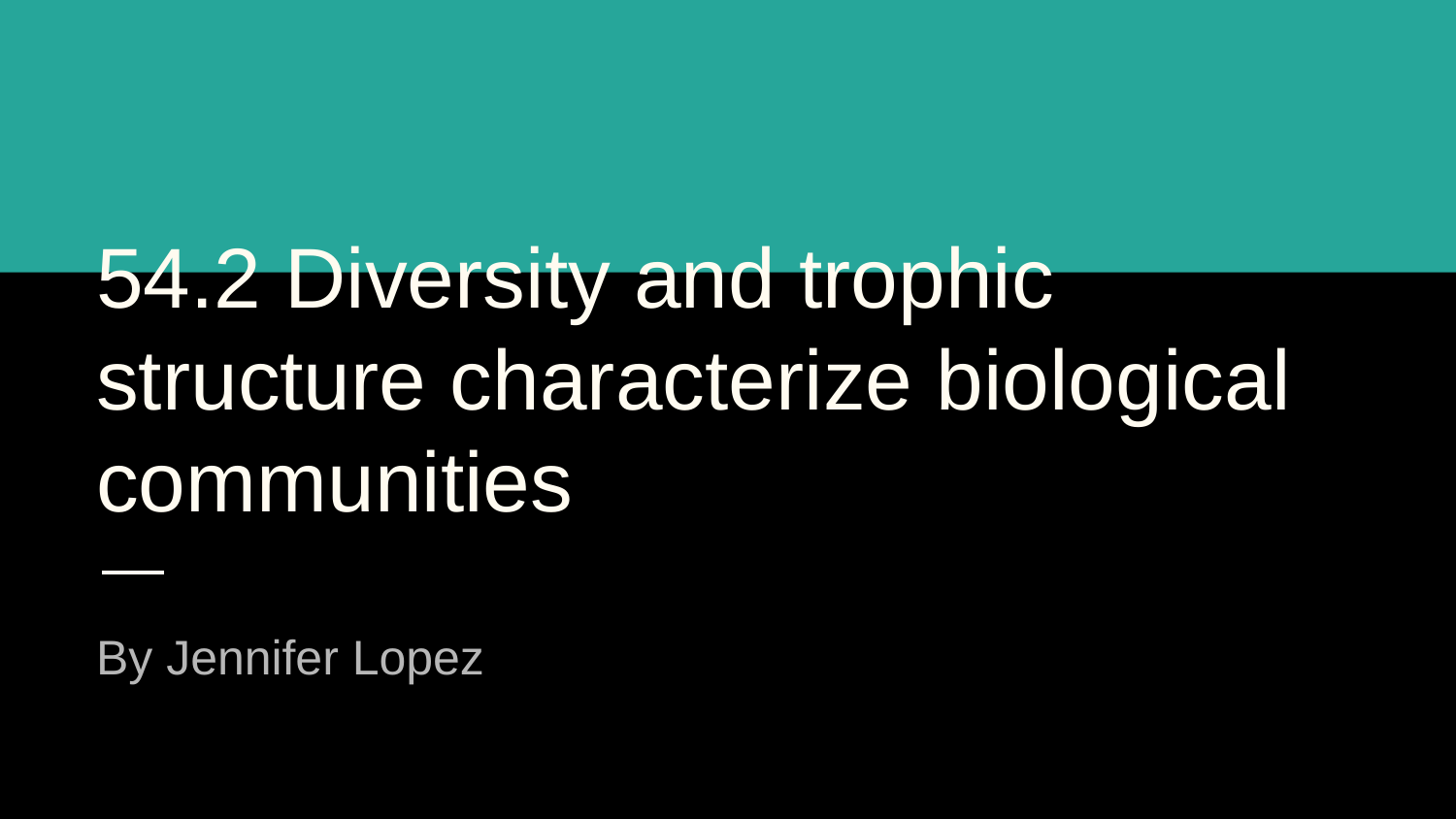

# 54.2 Diversity and trophic structure characterize biological communities
By Jennifer Lopez